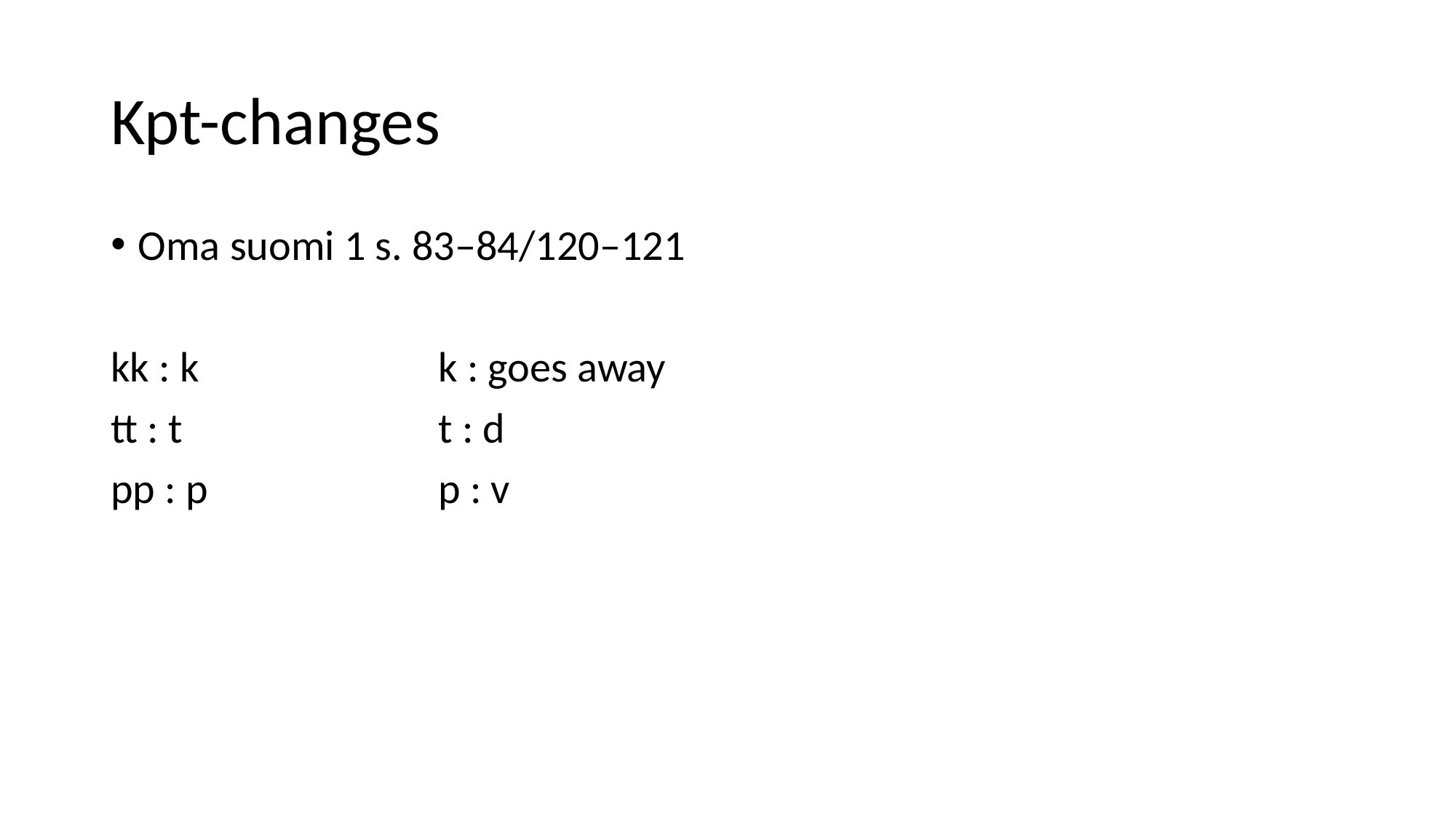

# Kpt-changes
Oma suomi 1 s. 83–84/120–121

kk : k			k : goes away
tt : t			t : d
pp : p			p : v